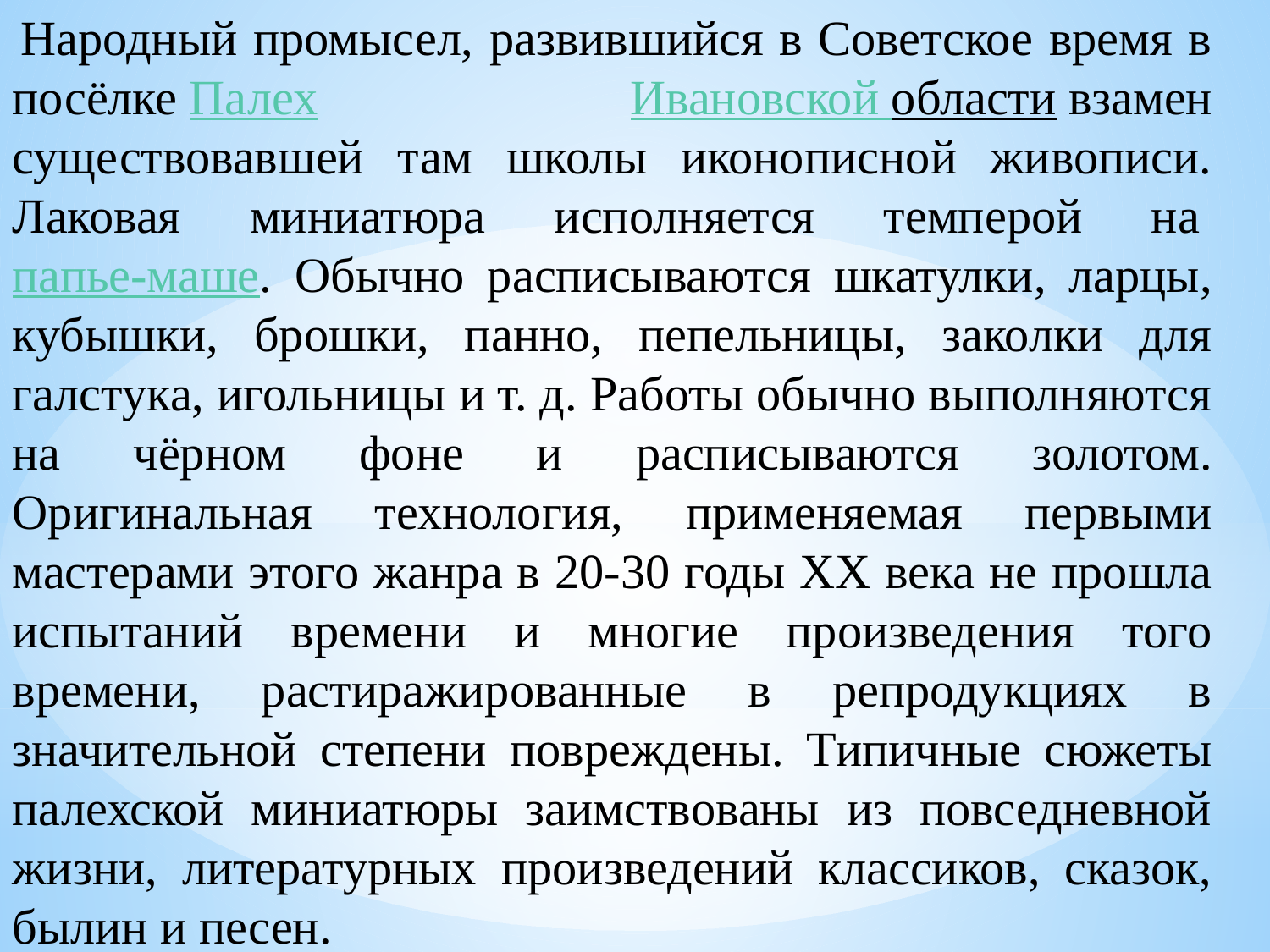

Народный промысел, развившийся в Советское время в посёлке Палех Ивановской области взамен существовавшей там школы иконописной живописи. Лаковая миниатюра исполняется темперой на папье-маше. Обычно расписываются шкатулки, ларцы, кубышки, брошки, панно, пепельницы, заколки для галстука, игольницы и т. д. Работы обычно выполняются на чёрном фоне и расписываются золотом. Оригинальная технология, применяемая первыми мастерами этого жанра в 20-30 годы XX века не прошла испытаний времени и многие произведения того времени, растиражированные в репродукциях в значительной степени повреждены. Типичные сюжеты палехской миниатюры заимствованы из повседневной жизни, литературных произведений классиков, сказок, былин и песен.